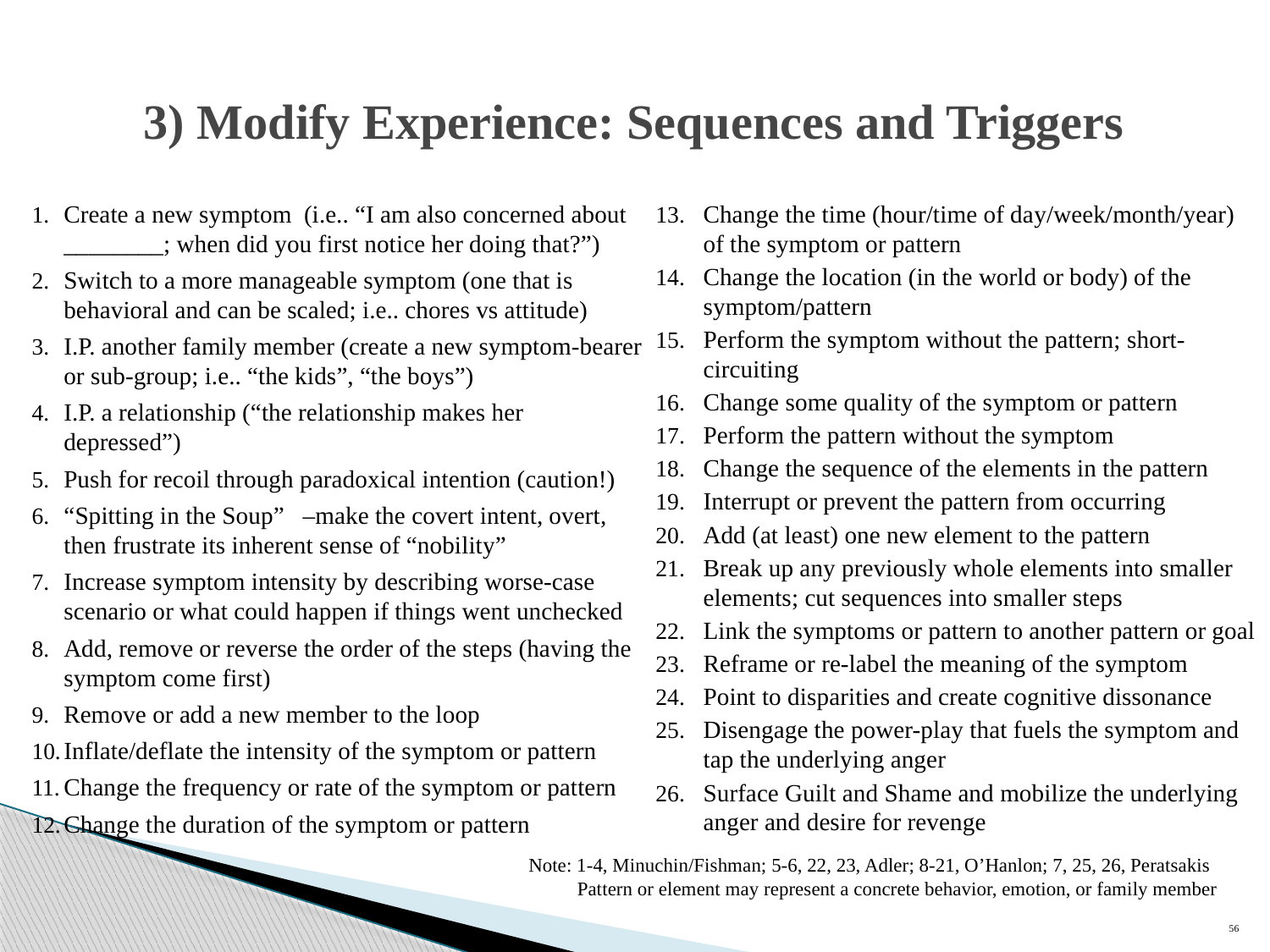

3) Modify Experience: Sequences and Triggers
Create a new symptom  (i.e.. “I am also concerned about ________; when did you first notice her doing that?”)
Switch to a more manageable symptom (one that is behavioral and can be scaled; i.e.. chores vs attitude)
I.P. another family member (create a new symptom-bearer or sub-group; i.e.. “the kids”, “the boys”)
I.P. a relationship (“the relationship makes her depressed”)
Push for recoil through paradoxical intention (caution!)
“Spitting in the Soup”   –make the covert intent, overt, then frustrate its inherent sense of “nobility”
Increase symptom intensity by describing worse-case scenario or what could happen if things went unchecked
Add, remove or reverse the order of the steps (having the symptom come first)
Remove or add a new member to the loop
Inflate/deflate the intensity of the symptom or pattern
Change the frequency or rate of the symptom or pattern
Change the duration of the symptom or pattern

Change the time (hour/time of day/week/month/year)   of the symptom or pattern
Change the location (in the world or body) of the symptom/pattern
Perform the symptom without the pattern; short-circuiting
Change some quality of the symptom or pattern
Perform the pattern without the symptom
Change the sequence of the elements in the pattern
Interrupt or prevent the pattern from occurring
Add (at least) one new element to the pattern
Break up any previously whole elements into smaller elements; cut sequences into smaller steps
Link the symptoms or pattern to another pattern or goal
Reframe or re-label the meaning of the symptom
Point to disparities and create cognitive dissonance
Disengage the power-play that fuels the symptom and tap the underlying anger
Surface Guilt and Shame and mobilize the underlying anger and desire for revenge

Note: 1-4, Minuchin/Fishman; 5-6, 22, 23, Adler; 8-21, O’Hanlon; 7, 25, 26, Peratsakis
          Pattern or element may represent a concrete behavior, emotion, or family member
56